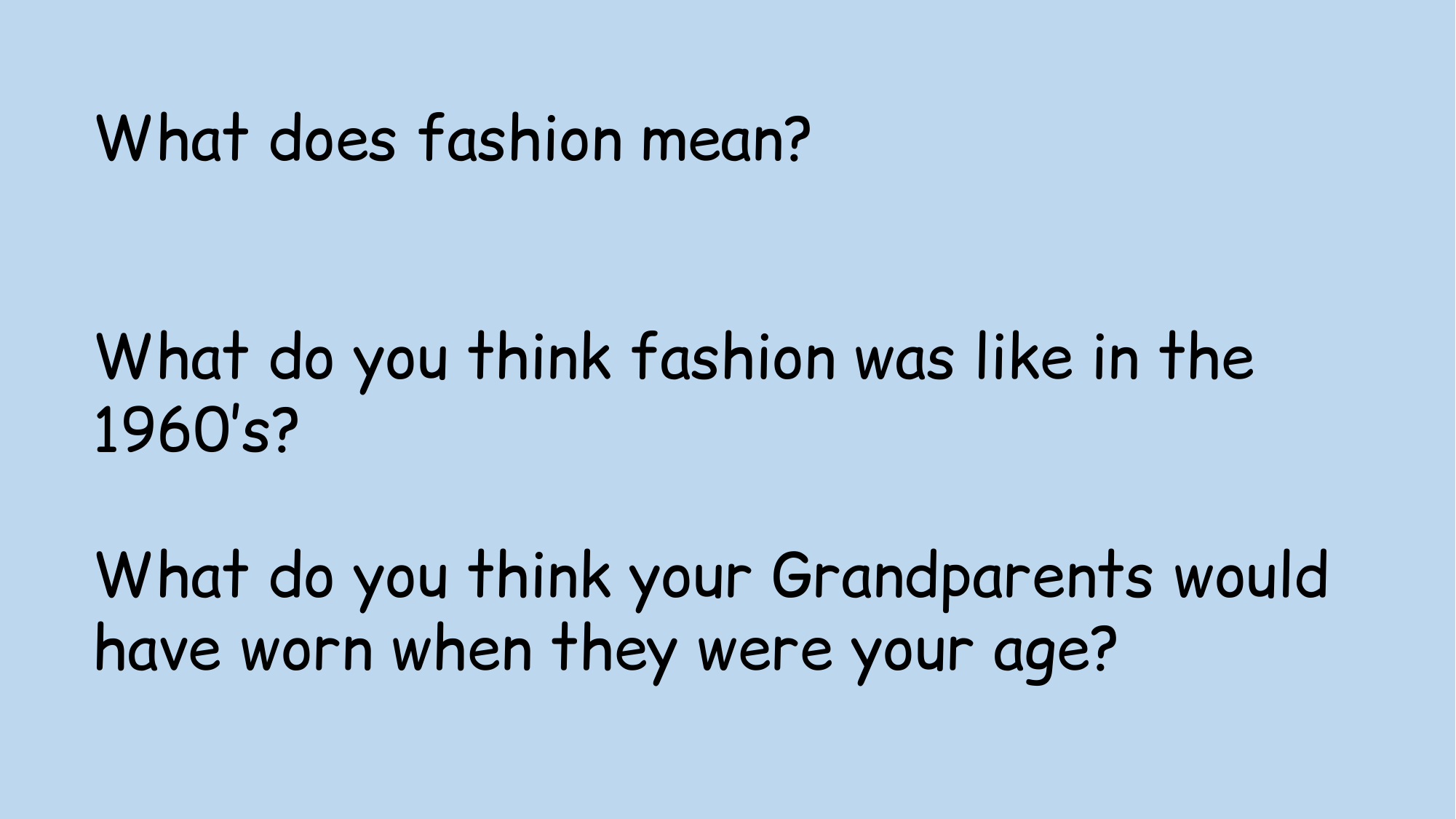

What does fashion mean?

What do you think fashion was like in the 1960’s?

What do you think your Grandparents would have worn when they were your age?